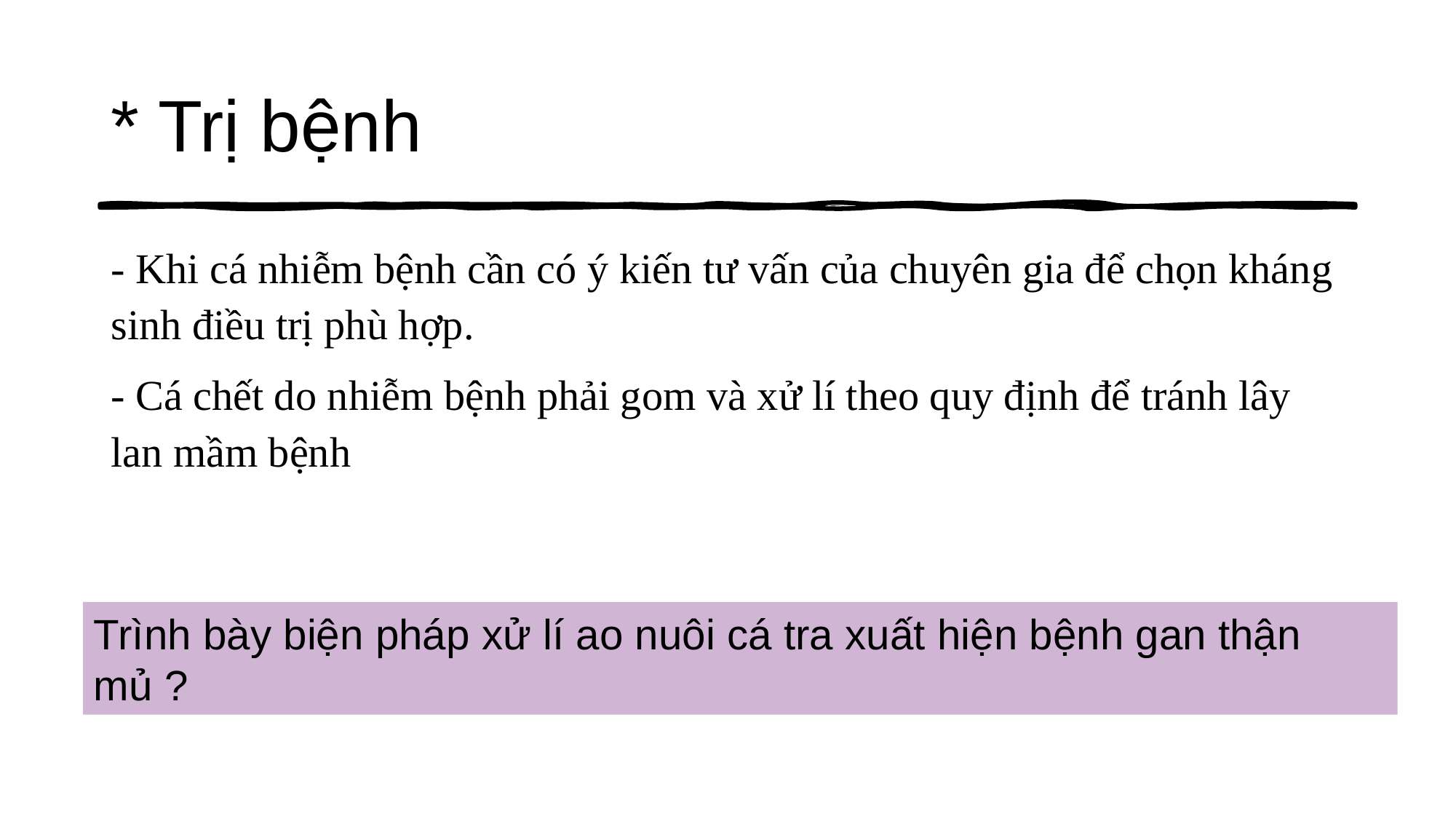

# * Trị bệnh
- Khi cá nhiễm bệnh cần có ý kiến tư vấn của chuyên gia để chọn kháng sinh điều trị phù hợp.
- Cá chết do nhiễm bệnh phải gom và xử lí theo quy định để tránh lây lan mầm bệnh
Trình bày biện pháp xử lí ao nuôi cá tra xuất hiện bệnh gan thận mủ ?